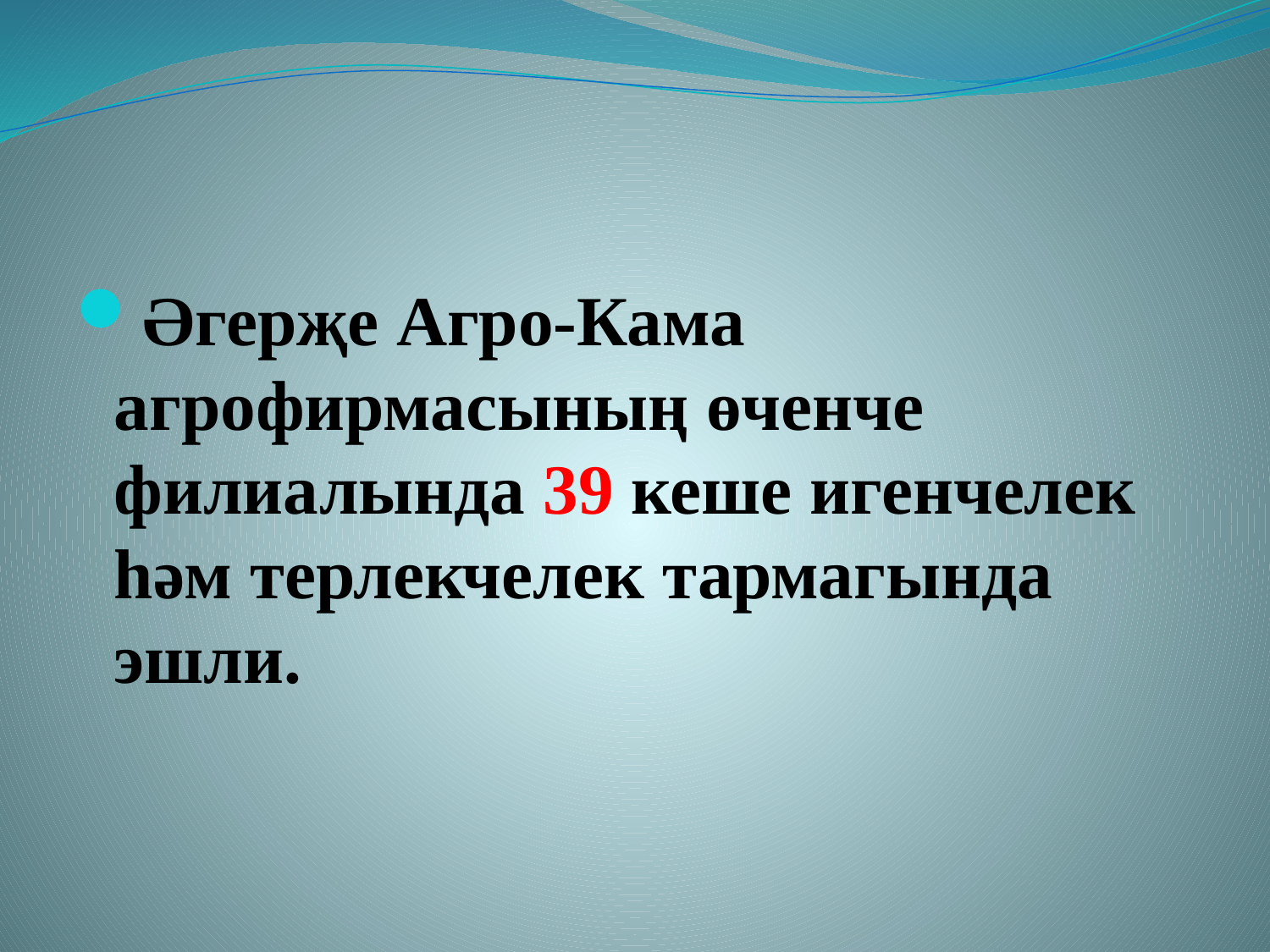

#
Әгерҗе Агро-Кама  агрофирмасының өченче филиалында 39 кеше игенчелек һәм терлекчелек тармагында эшли.